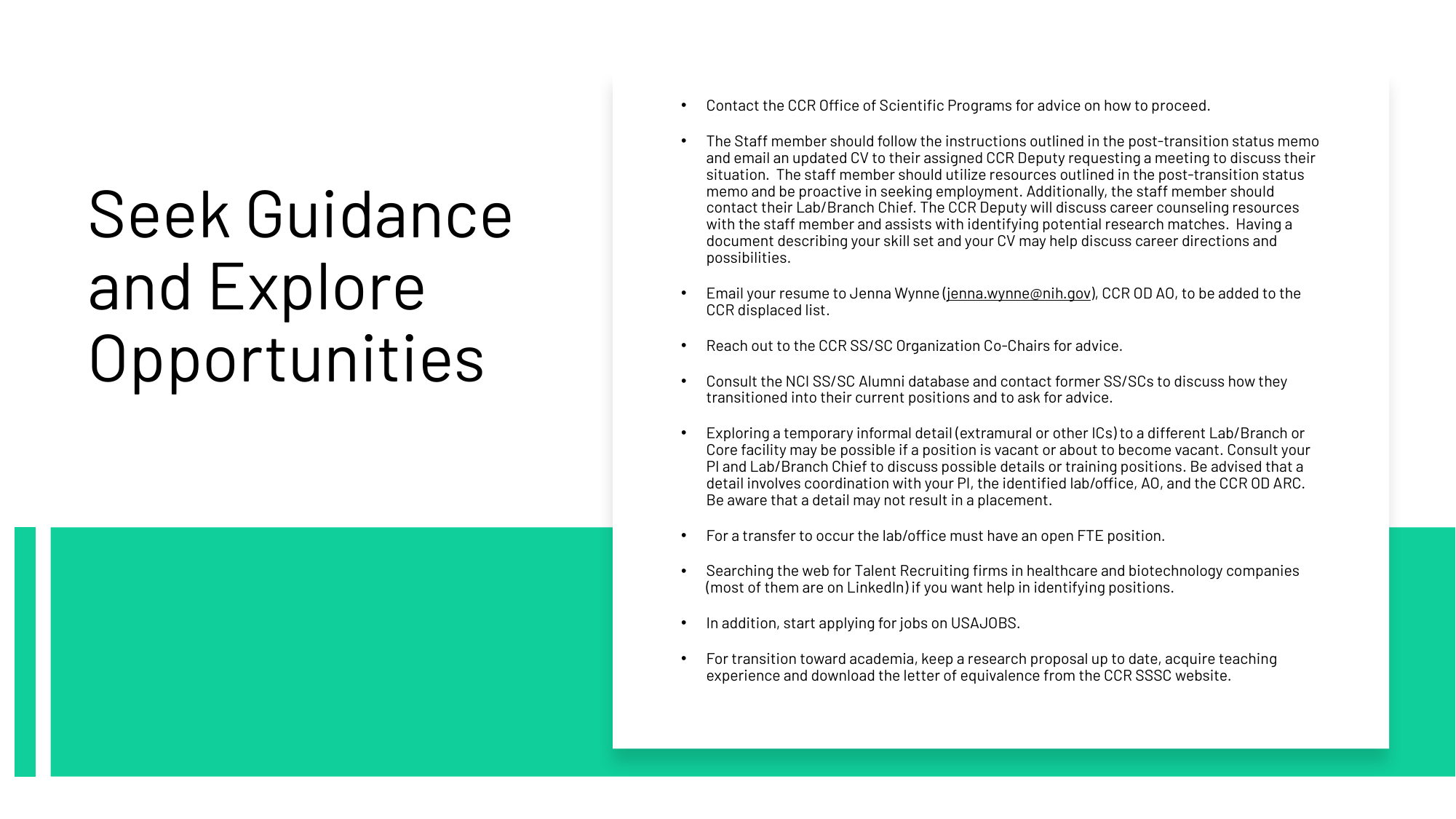

Contact the CCR Office of Scientific Programs for advice on how to proceed.

The Staff member should follow the instructions outlined in the post-transition status memo and email an updated CV to their assigned CCR Deputy requesting a meeting to discuss their situation.  The staff member should utilize resources outlined in the post-transition status memo and be proactive in seeking employment. Additionally, the staff member should contact their Lab/Branch Chief. The CCR Deputy will discuss career counseling resources with the staff member and assists with identifying potential research matches.  Having a document describing your skill set and your CV may help discuss career directions and possibilities.

Email your resume to Jenna Wynne (jenna.wynne@nih.gov), CCR OD AO, to be added to the CCR displaced list.

Reach out to the CCR SS/SC Organization Co-Chairs for advice.

Consult the NCI SS/SC Alumni database and contact former SS/SCs to discuss how they transitioned into their current positions and to ask for advice.

Exploring a temporary informal detail (extramural or other ICs) to a different Lab/Branch or Core facility may be possible if a position is vacant or about to become vacant. Consult your PI and Lab/Branch Chief to discuss possible details or training positions. Be advised that a detail involves coordination with your PI, the identified lab/office, AO, and the CCR OD ARC. Be aware that a detail may not result in a placement.

For a transfer to occur the lab/office must have an open FTE position.

Searching the web for Talent Recruiting firms in healthcare and biotechnology companies (most of them are on LinkedIn) if you want help in identifying positions.

In addition, start applying for jobs on USAJOBS.

For transition toward academia, keep a research proposal up to date, acquire teaching experience and download the letter of equivalence from the CCR SSSC website.

# Seek Guidance and Explore Opportunities